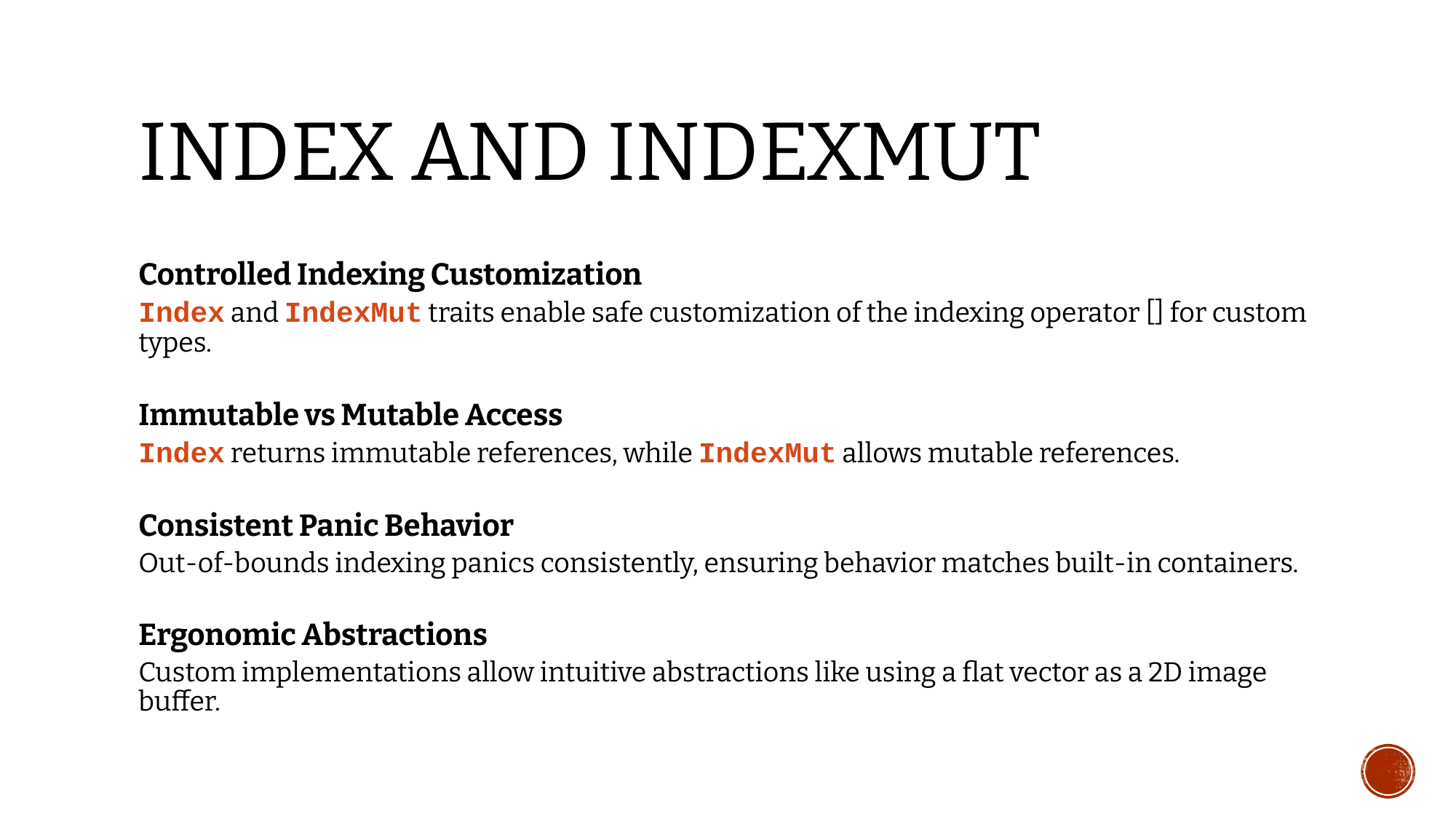

# Index and IndexMut
Controlled Indexing Customization
Index and IndexMut traits enable safe customization of the indexing operator [] for custom types.
Immutable vs Mutable Access
Index returns immutable references, while IndexMut allows mutable references.
Consistent Panic Behavior
Out-of-bounds indexing panics consistently, ensuring behavior matches built-in containers.
Ergonomic Abstractions
Custom implementations allow intuitive abstractions like using a flat vector as a 2D image buffer.